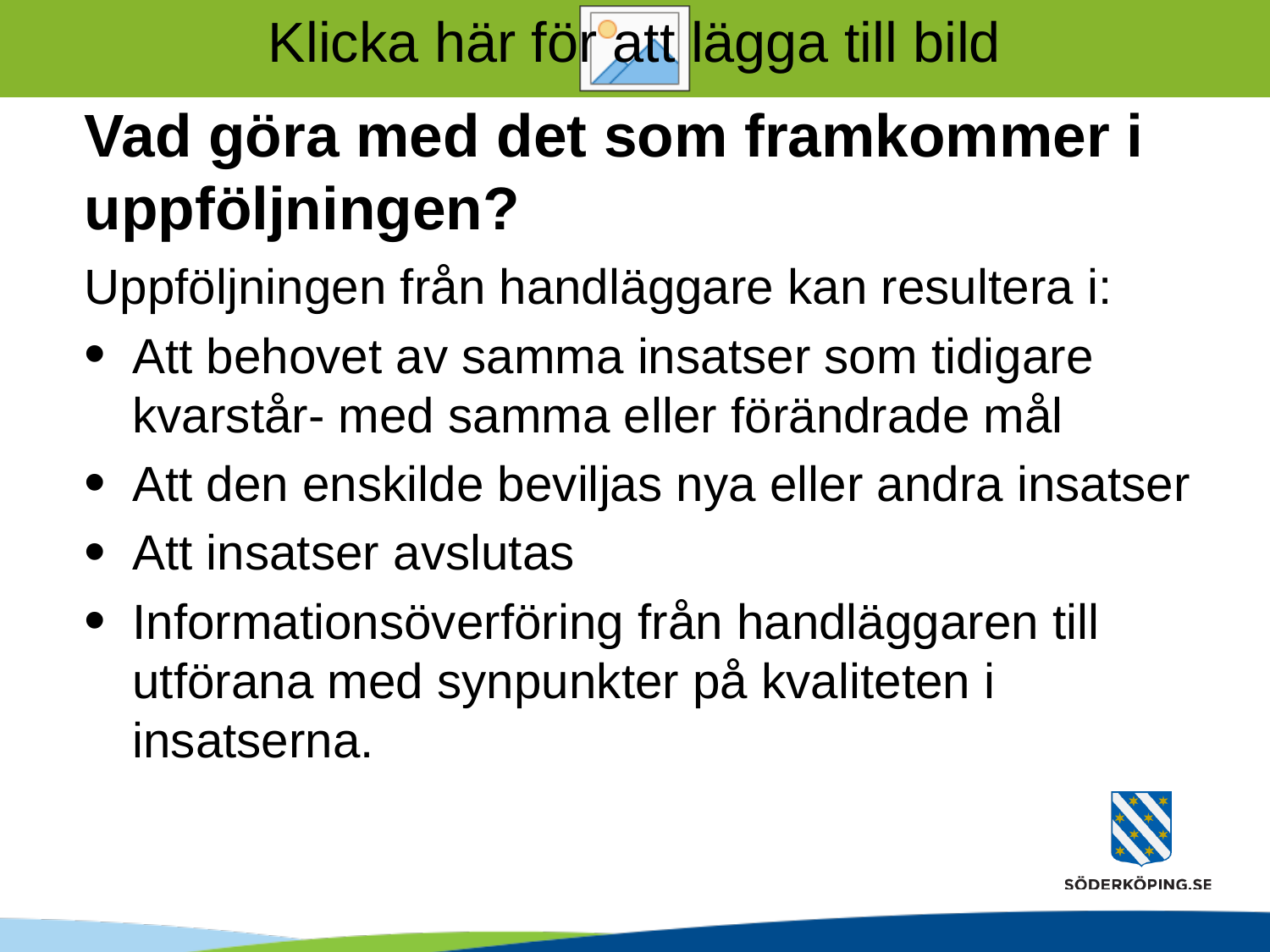

# Vad göra med det som framkommer i uppföljningen?
Uppföljningen från handläggare kan resultera i:
Att behovet av samma insatser som tidigare kvarstår- med samma eller förändrade mål
Att den enskilde beviljas nya eller andra insatser
Att insatser avslutas
Informationsöverföring från handläggaren till utförana med synpunkter på kvaliteten i insatserna.